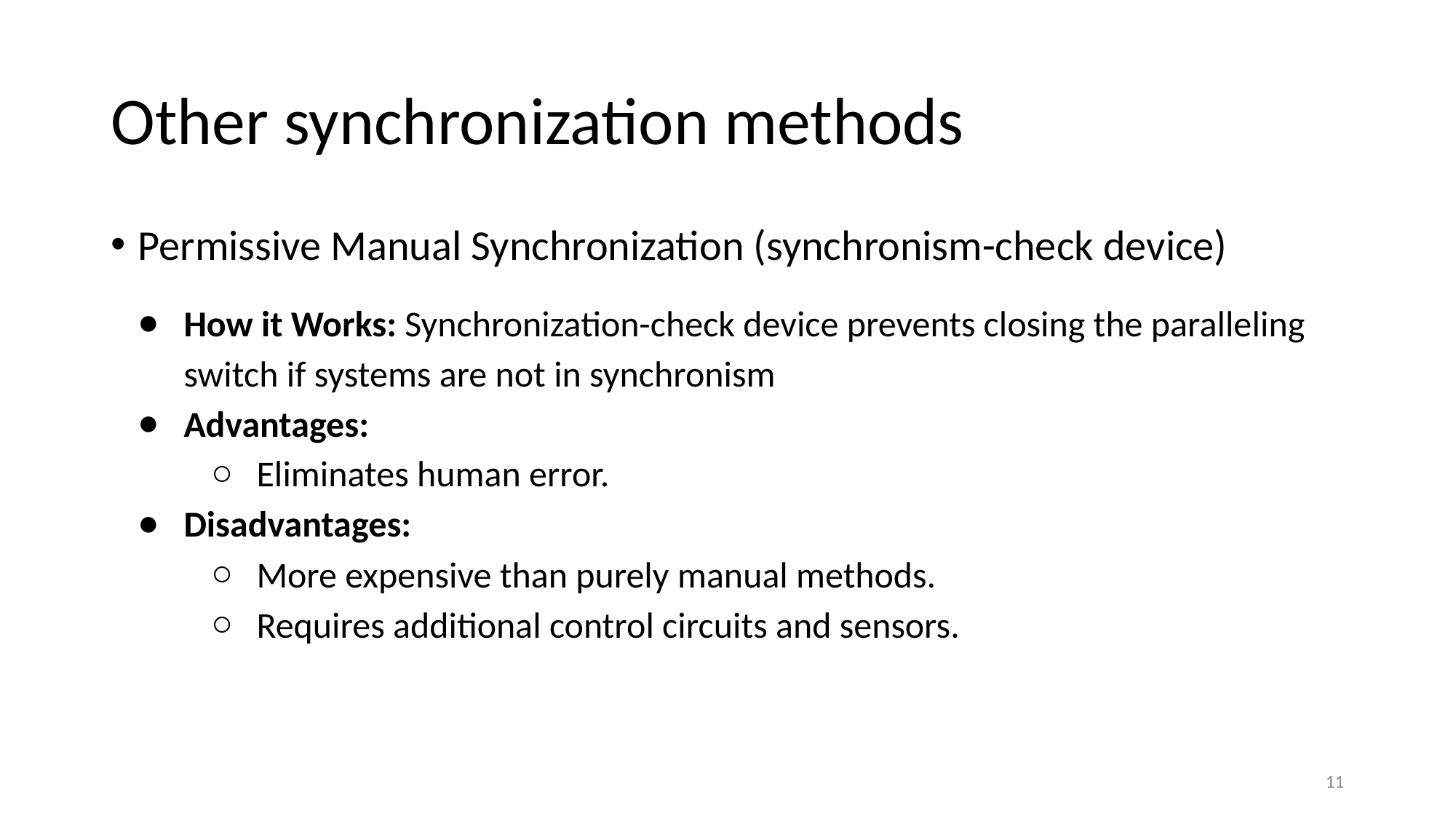

# Other synchronization methods
Permissive Manual Synchronization (synchronism-check device)
How it Works: Synchronization-check device prevents closing the paralleling switch if systems are not in synchronism
Advantages:
Eliminates human error.
Disadvantages:
More expensive than purely manual methods.
Requires additional control circuits and sensors.

11